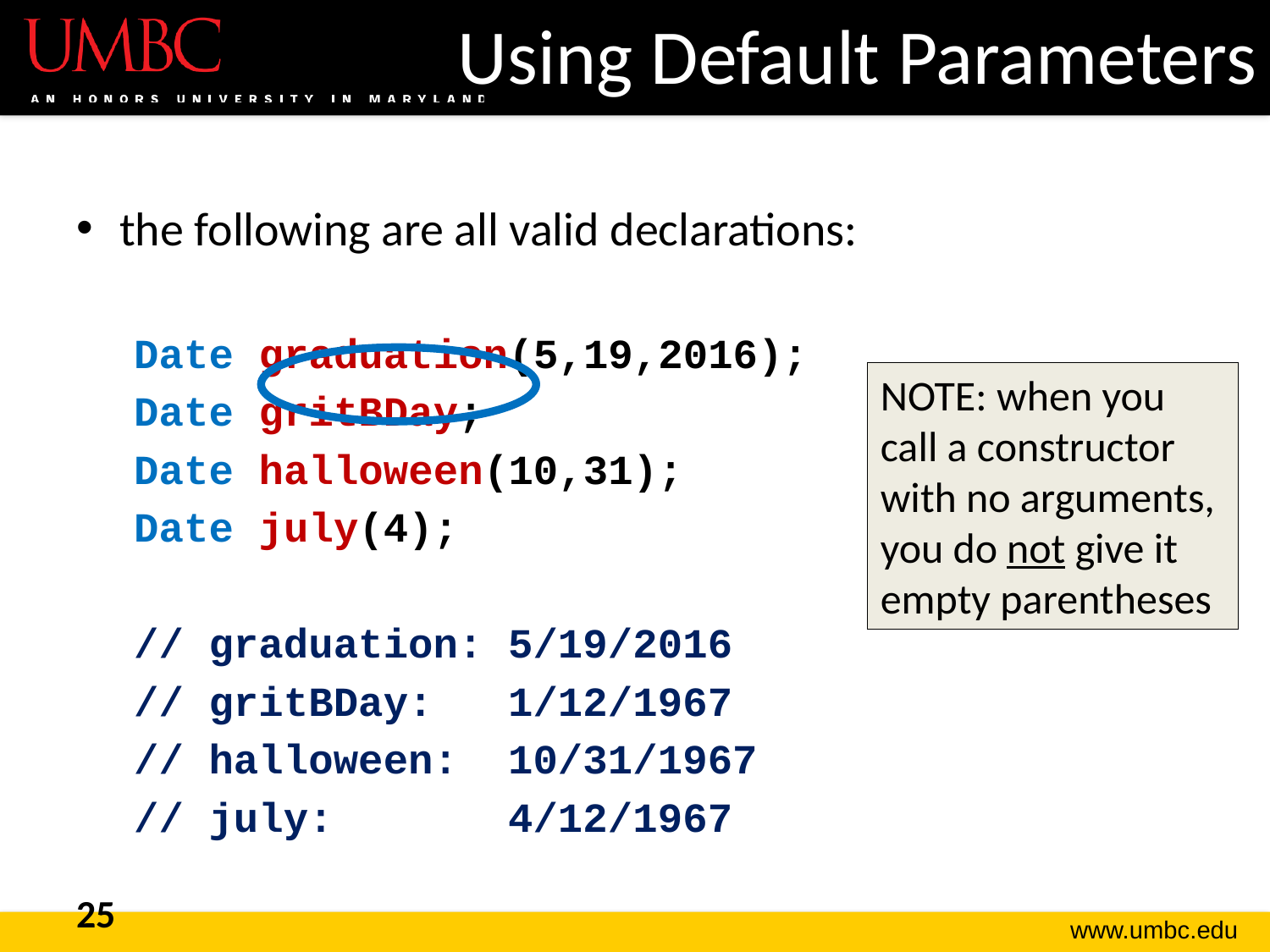

# Using Default Parameters
the following are all valid declarations:

Date graduation(5,19,2016);
Date gritBDay;
Date halloween(10,31);
Date july(4);

// graduation: 5/19/2016
// gritBDay:   1/12/1967
// halloween:  10/31/1967
// july:       4/12/1967

NOTE: when you call a constructor with no arguments, you do not give it empty parentheses
25